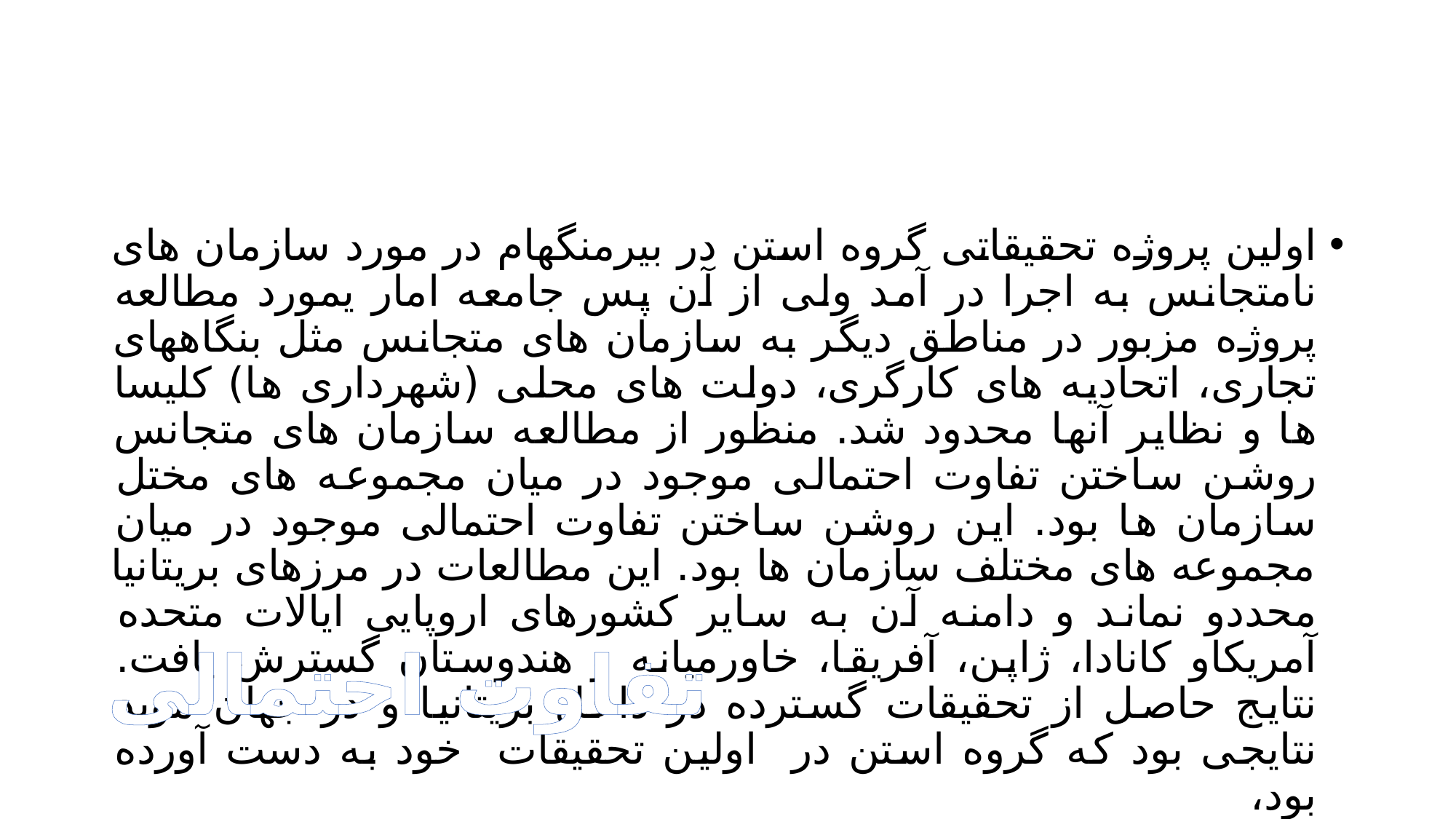

#
اولین پروژه تحقیقاتی گروه استن در بیرمنگهام در مورد سازمان های نامتجانس به اجرا در آمد ولی از آن پس جامعه امار یمورد مطالعه پروژه مزبور در مناطق دیگر به سازمان های متجانس مثل بنگاههای تجاری، اتحادیه های کارگری، دولت های محلی (شهرداری ها) کلیسا ها و نظایر آنها محدود شد. منظور از مطالعه سازمان های متجانس روشن ساختن تفاوت احتمالی موجود در میان مجموعه های مختل سازمان ها بود. این روشن ساختن تفاوت احتمالی موجود در میان مجموعه های مختلف سازمان ها بود. این مطالعات در مرزهای بریتانیا محددو نماند و دامنه آن به سایر کشورهای اروپایی ایالات متحده آمریکاو کانادا، ژاپن، آفریقا، خاورمیانه و هندوستان گسترش یافت. نتایج حاصل از تحقیقات گسترده در داخل بریتانیا و در جهان موید نتایجی بود که گروه استن در  اولین تحقیقات  خود به دست آورده بود،
تفاوت احتمالی